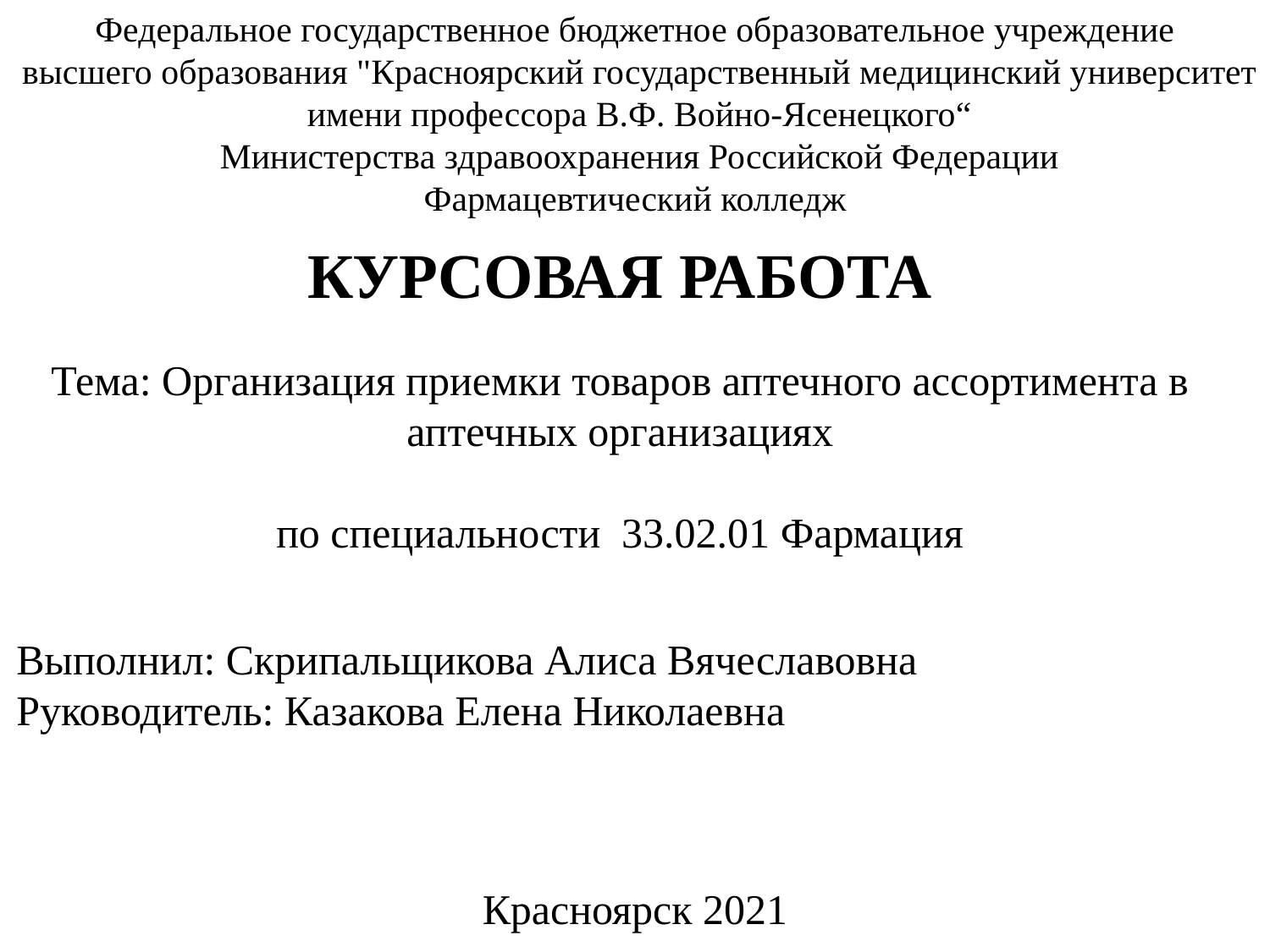

Федеральное государственное бюджетное образовательное учреждение
 высшего образования "Красноярский государственный медицинский университет
 имени профессора В.Ф. Войно-Ясенецкого“
 Министерства здравоохранения Российской Федерации
Фармацевтический колледж
# КУРСОВАЯ РАБОТА Тема: Организация приемки товаров аптечного ассортимента в аптечных организациях по специальности  33.02.01 Фармация
Выполнил: Скрипальщикова Алиса Вячеславовна
Руководитель: Казакова Елена Николаевна

Красноярск 2021